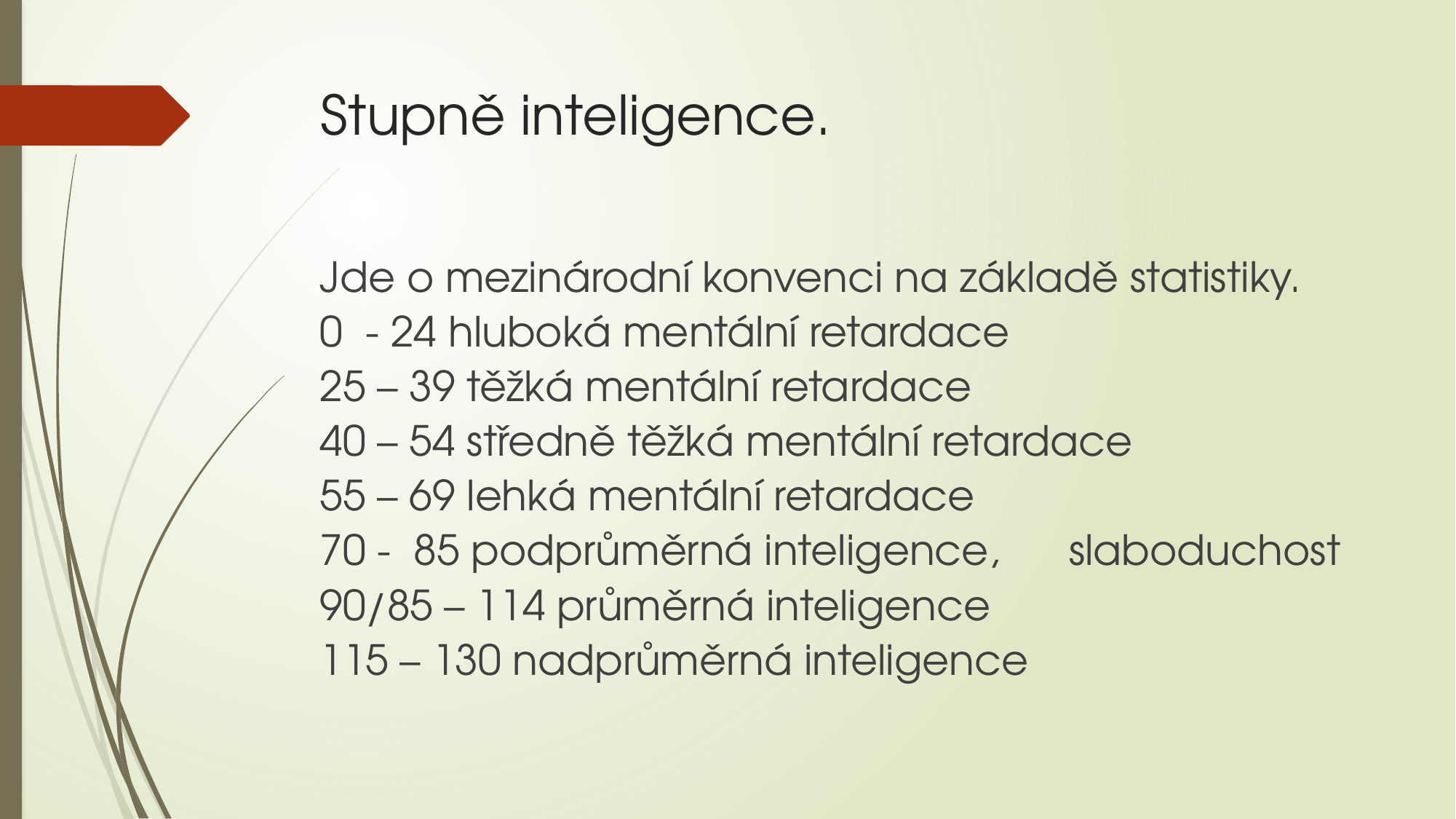

# Stupně inteligence.
Jde o mezinárodní konvenci na základě statistiky.
0  - 24 hluboká mentální retardace
25 – 39 těžká mentální retardace
40 – 54 středně těžká mentální retardace
55 – 69 lehká mentální retardace
70 -  85 podprůměrná inteligence,      slaboduchost
90/85 – 114 průměrná inteligence
115 – 130 nadprůměrná inteligence